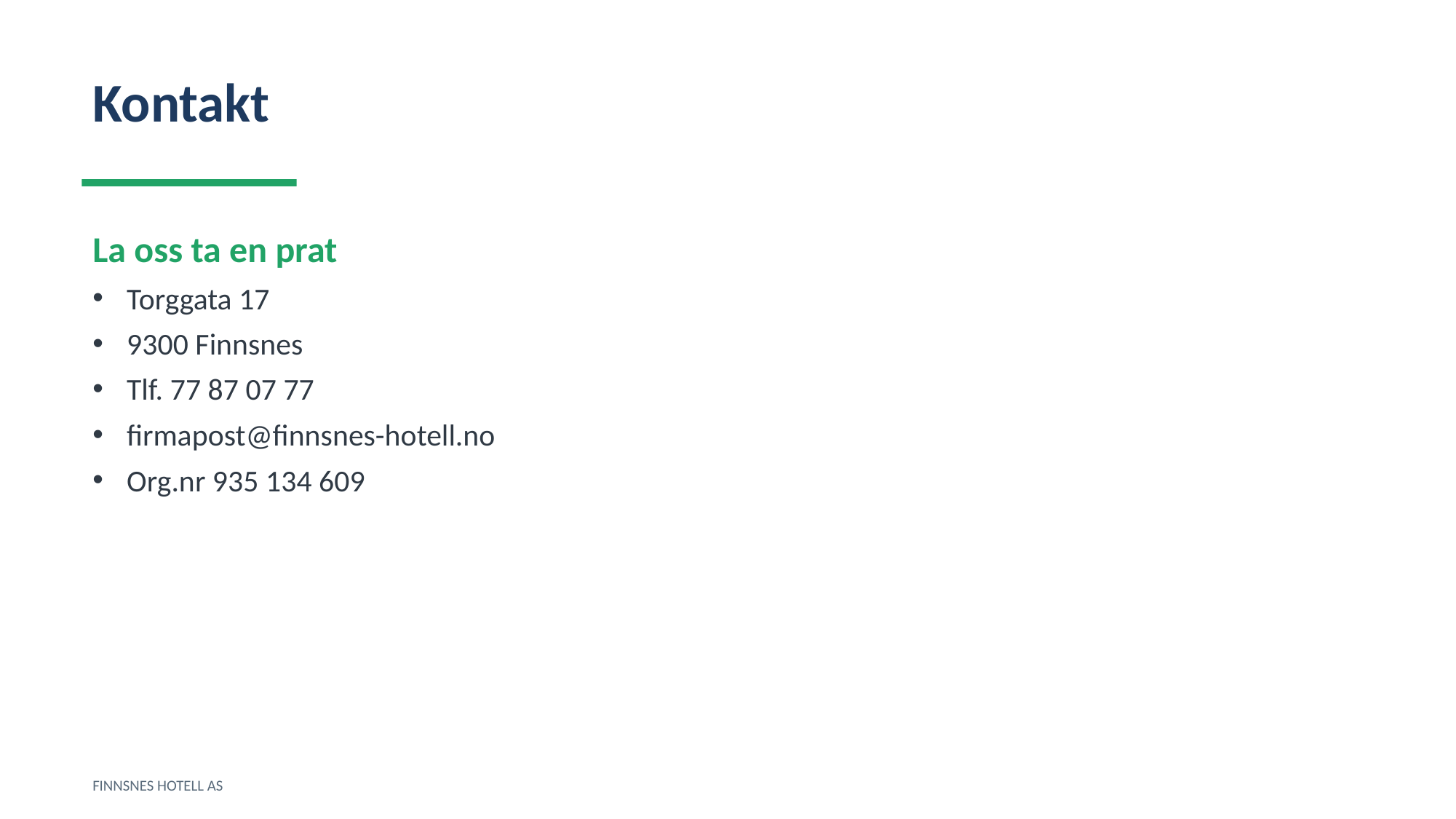

Kontakt

La oss ta en prat
Torggata 17
9300 Finnsnes
Tlf. 77 87 07 77
firmapost@finnsnes-hotell.no
Org.nr 935 134 609
FINNSNES HOTELL AS